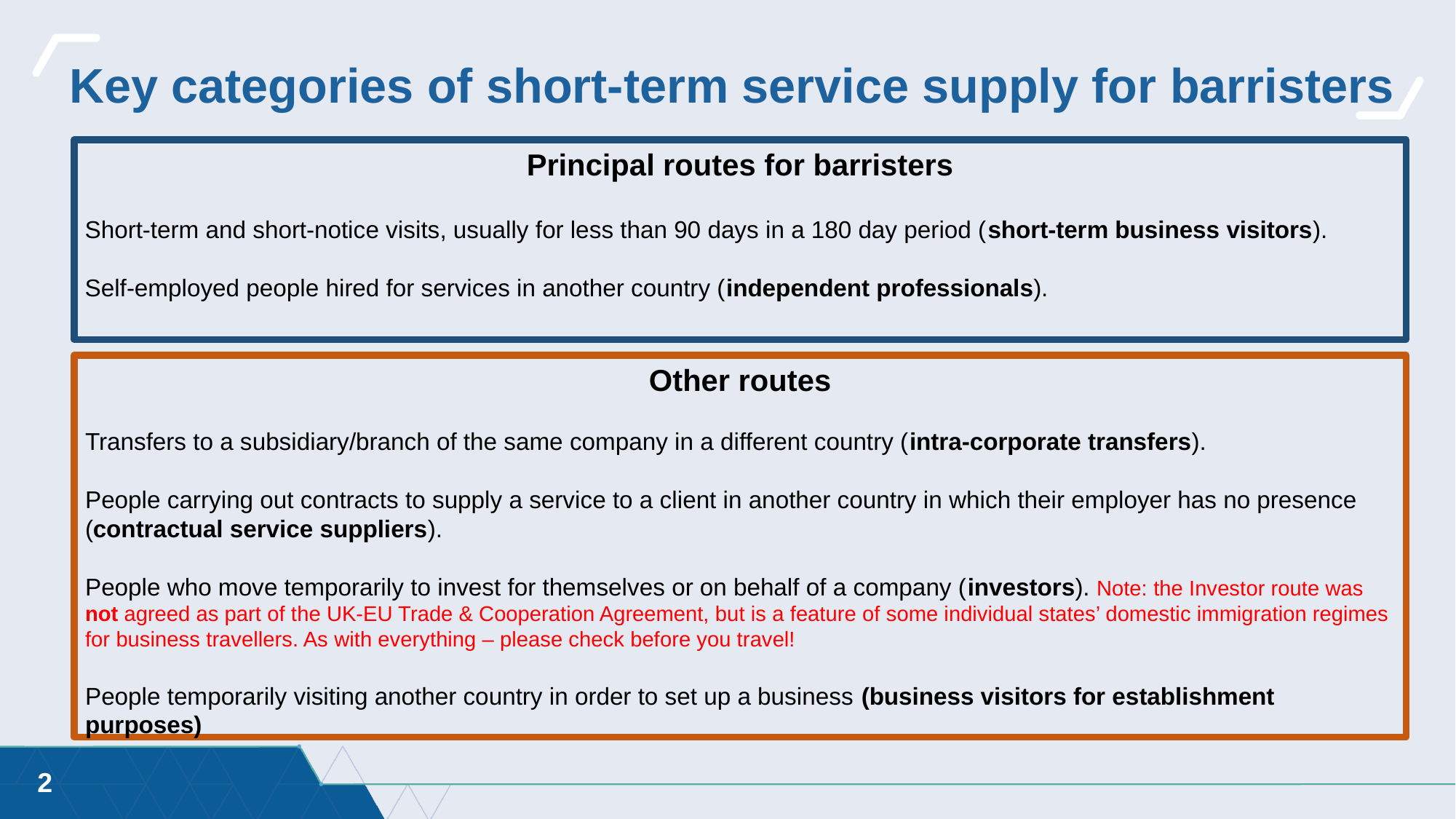

# Key categories of short-term service supply for barristers
Principal routes for barristers

Short-term and short-notice visits, usually for less than 90 days in a 180 day period (short-term business visitors).

Self-employed people hired for services in another country (independent professionals).

Other routes

Transfers to a subsidiary/branch of the same company in a different country (intra-corporate transfers).

People carrying out contracts to supply a service to a client in another country in which their employer has no presence (contractual service suppliers).

People who move temporarily to invest for themselves or on behalf of a company (investors). Note: the Investor route was not agreed as part of the UK-EU Trade & Cooperation Agreement, but is a feature of some individual states’ domestic immigration regimes for business travellers. As with everything – please check before you travel!

People temporarily visiting another country in order to set up a business (business visitors for establishment purposes)

2